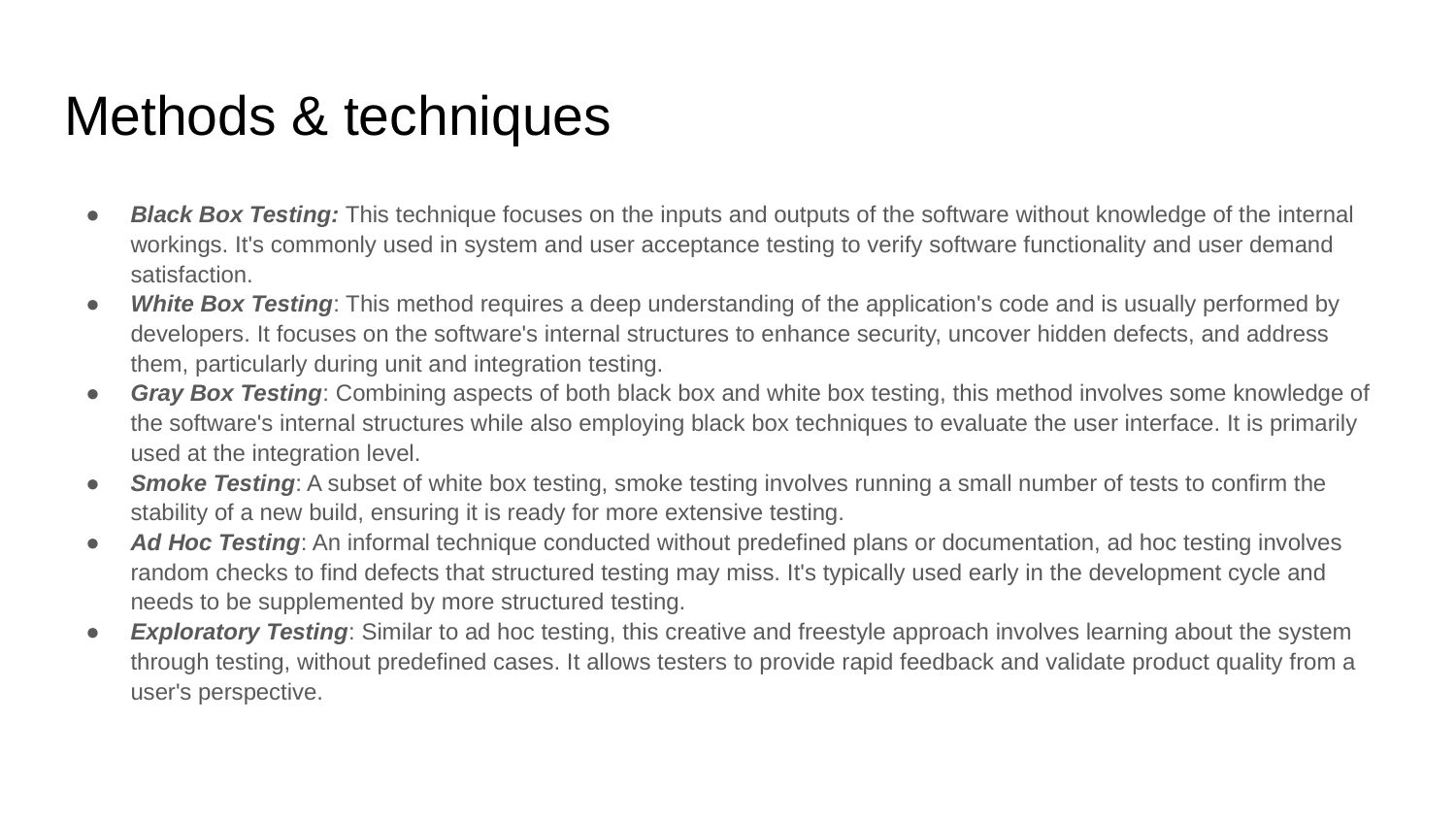

# Methods & techniques
Black Box Testing: This technique focuses on the inputs and outputs of the software without knowledge of the internal workings. It's commonly used in system and user acceptance testing to verify software functionality and user demand satisfaction.
White Box Testing: This method requires a deep understanding of the application's code and is usually performed by developers. It focuses on the software's internal structures to enhance security, uncover hidden defects, and address them, particularly during unit and integration testing.
Gray Box Testing: Combining aspects of both black box and white box testing, this method involves some knowledge of the software's internal structures while also employing black box techniques to evaluate the user interface. It is primarily used at the integration level.
Smoke Testing: A subset of white box testing, smoke testing involves running a small number of tests to confirm the stability of a new build, ensuring it is ready for more extensive testing.
Ad Hoc Testing: An informal technique conducted without predefined plans or documentation, ad hoc testing involves random checks to find defects that structured testing may miss. It's typically used early in the development cycle and needs to be supplemented by more structured testing.
Exploratory Testing: Similar to ad hoc testing, this creative and freestyle approach involves learning about the system through testing, without predefined cases. It allows testers to provide rapid feedback and validate product quality from a user's perspective.